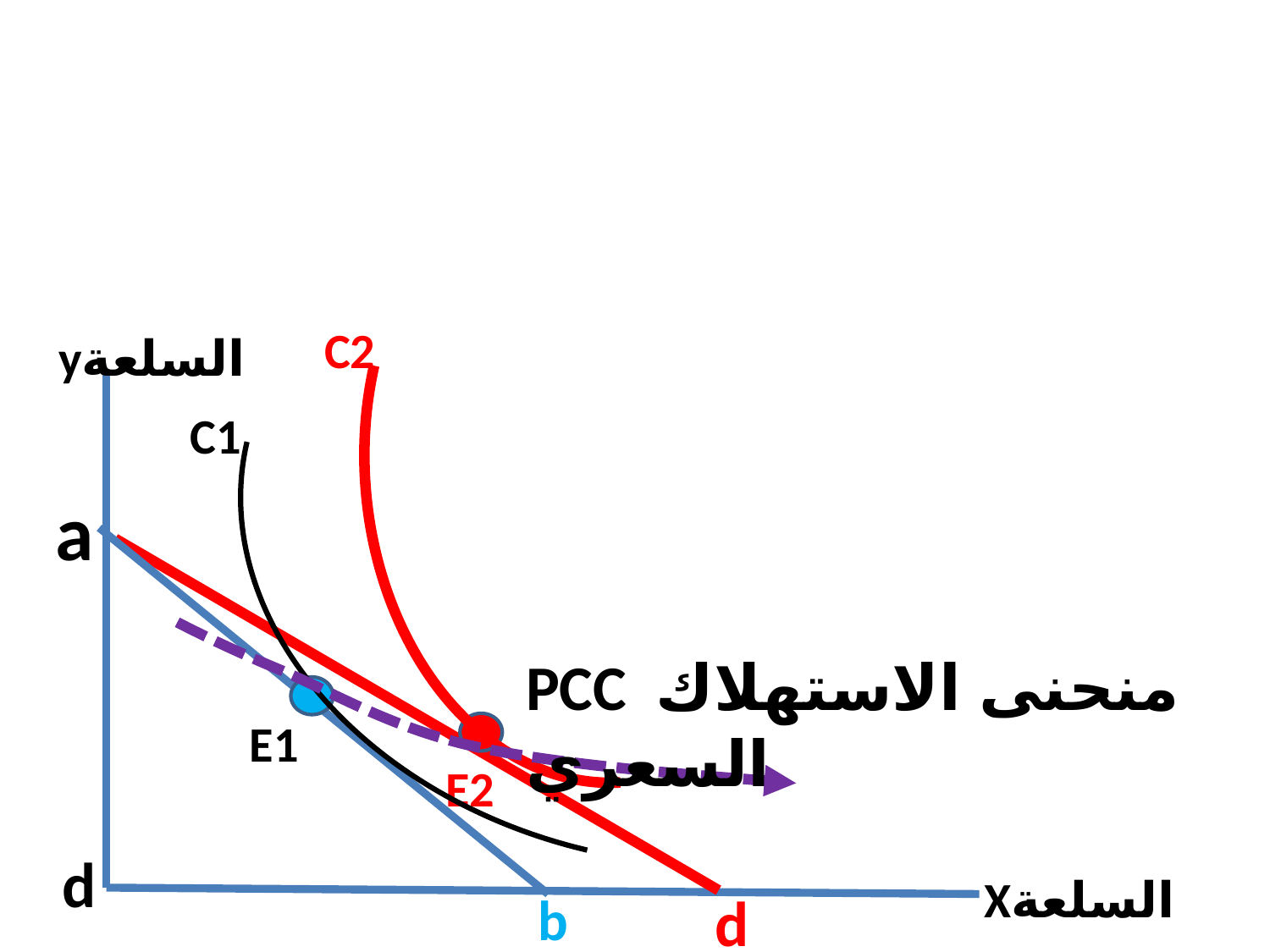

C2
السلعةy
C1
a

PCC  منحنى الاستهلاك السعري

E1

E2
d
السلعةX
d
b